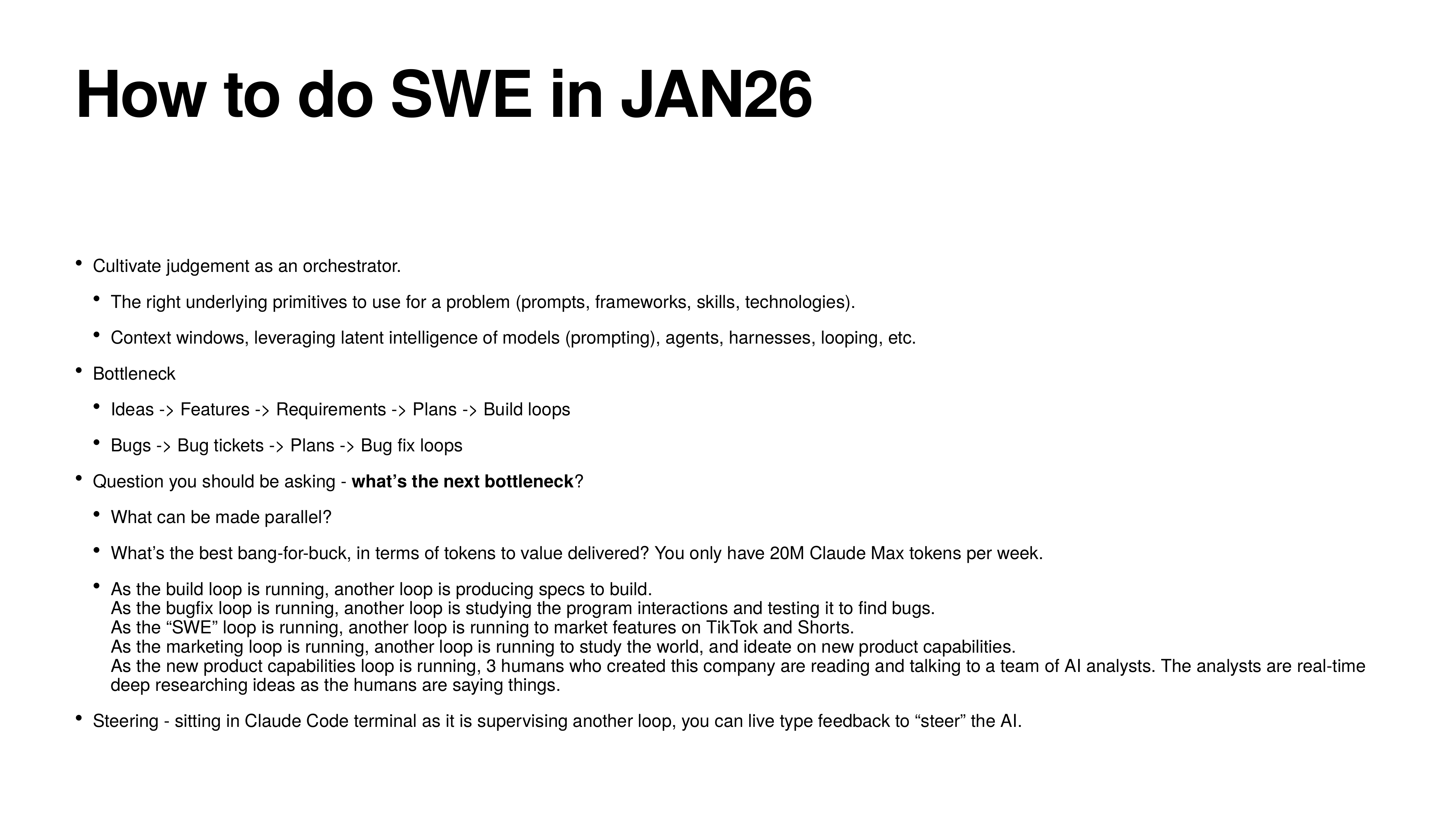

# How to do SWE in JAN26
Cultivate judgement as an orchestrator.
The right underlying primitives to use for a problem (prompts, frameworks, skills, technologies).
Context windows, leveraging latent intelligence of models (prompting), agents, harnesses, looping, etc.
Bottleneck
Ideas -> Features -> Requirements -> Plans -> Build loops
Bugs -> Bug tickets -> Plans -> Bug fix loops
Question you should be asking - what’s the next bottleneck?
What can be made parallel?
What’s the best bang-for-buck, in terms of tokens to value delivered? You only have 20M Claude Max tokens per week.
As the build loop is running, another loop is producing specs to build.
As the bugfix loop is running, another loop is studying the program interactions and testing it to find bugs.
As the “SWE” loop is running, another loop is running to market features on TikTok and Shorts.
As the marketing loop is running, another loop is running to study the world, and ideate on new product capabilities.
As the new product capabilities loop is running, 3 humans who created this company are reading and talking to a team of AI analysts. The analysts are real-time deep researching ideas as the humans are saying things.
Steering - sitting in Claude Code terminal as it is supervising another loop, you can live type feedback to “steer” the AI.